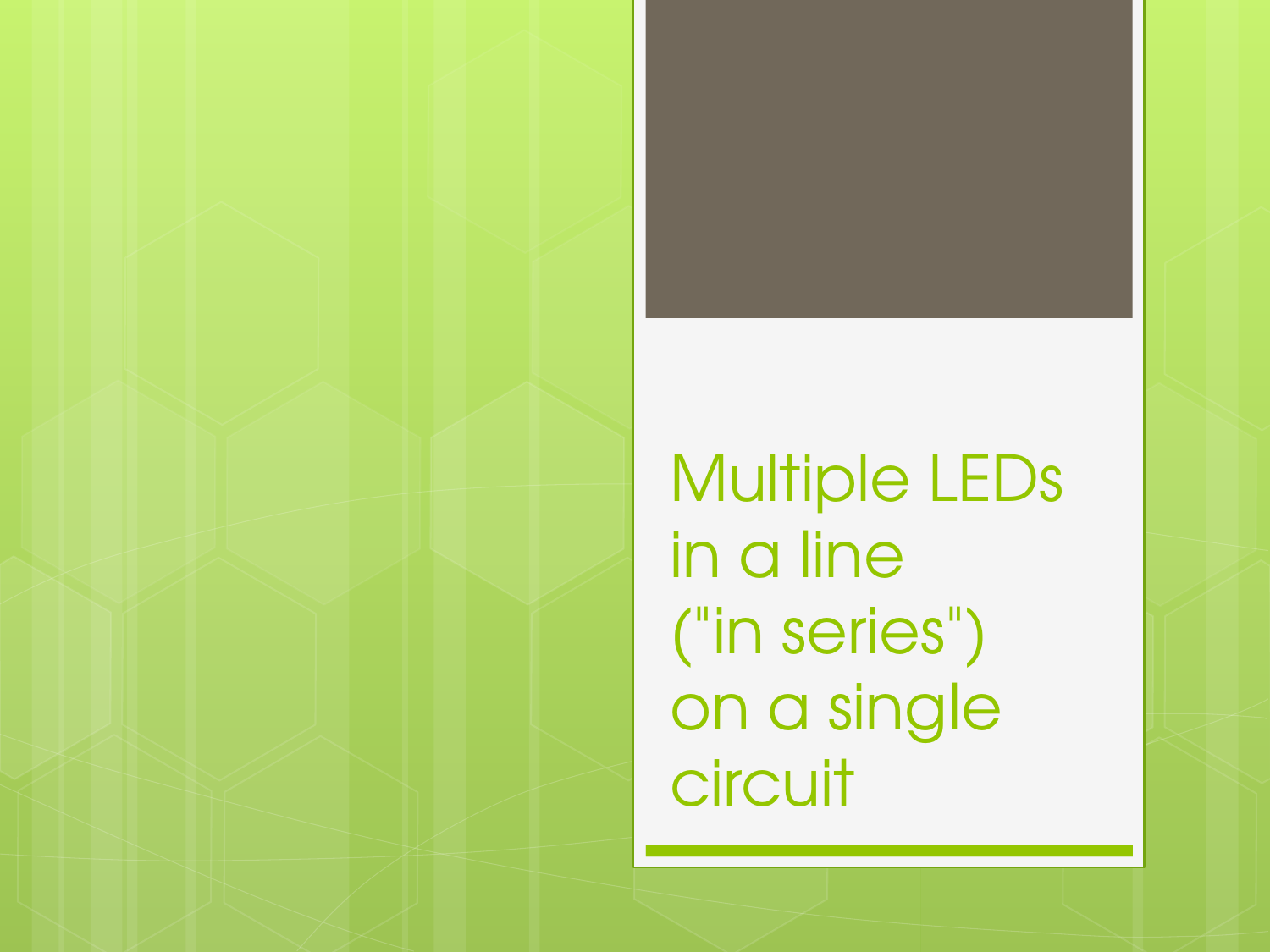

# Multiple LEDs in a line ("in series") on a single circuit